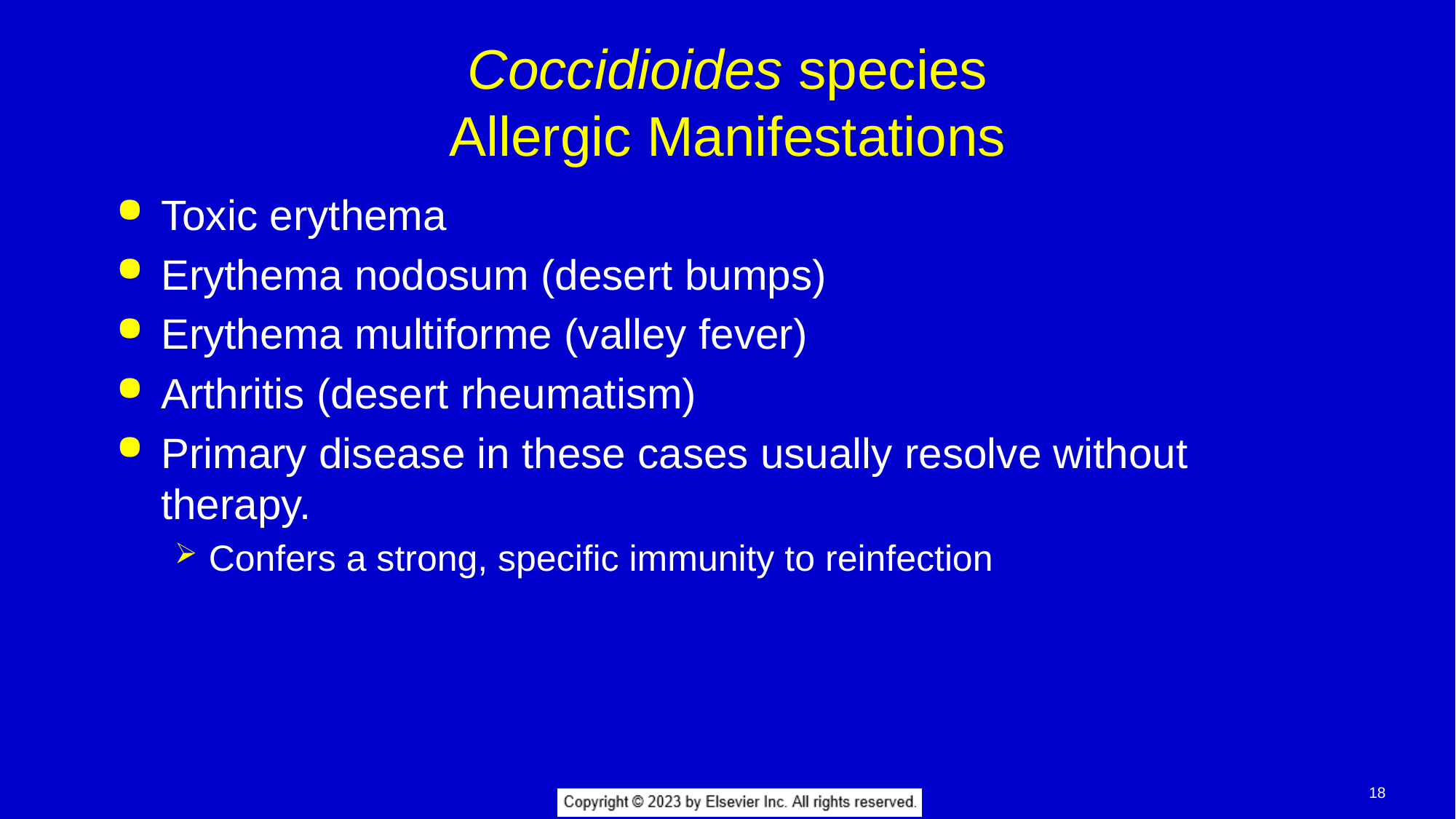

# Coccidioides species Allergic Manifestations
Toxic erythema
Erythema nodosum (desert bumps)
Erythema multiforme (valley fever)
Arthritis (desert rheumatism)
Primary disease in these cases usually resolve without therapy.
Confers a strong, specific immunity to reinfection